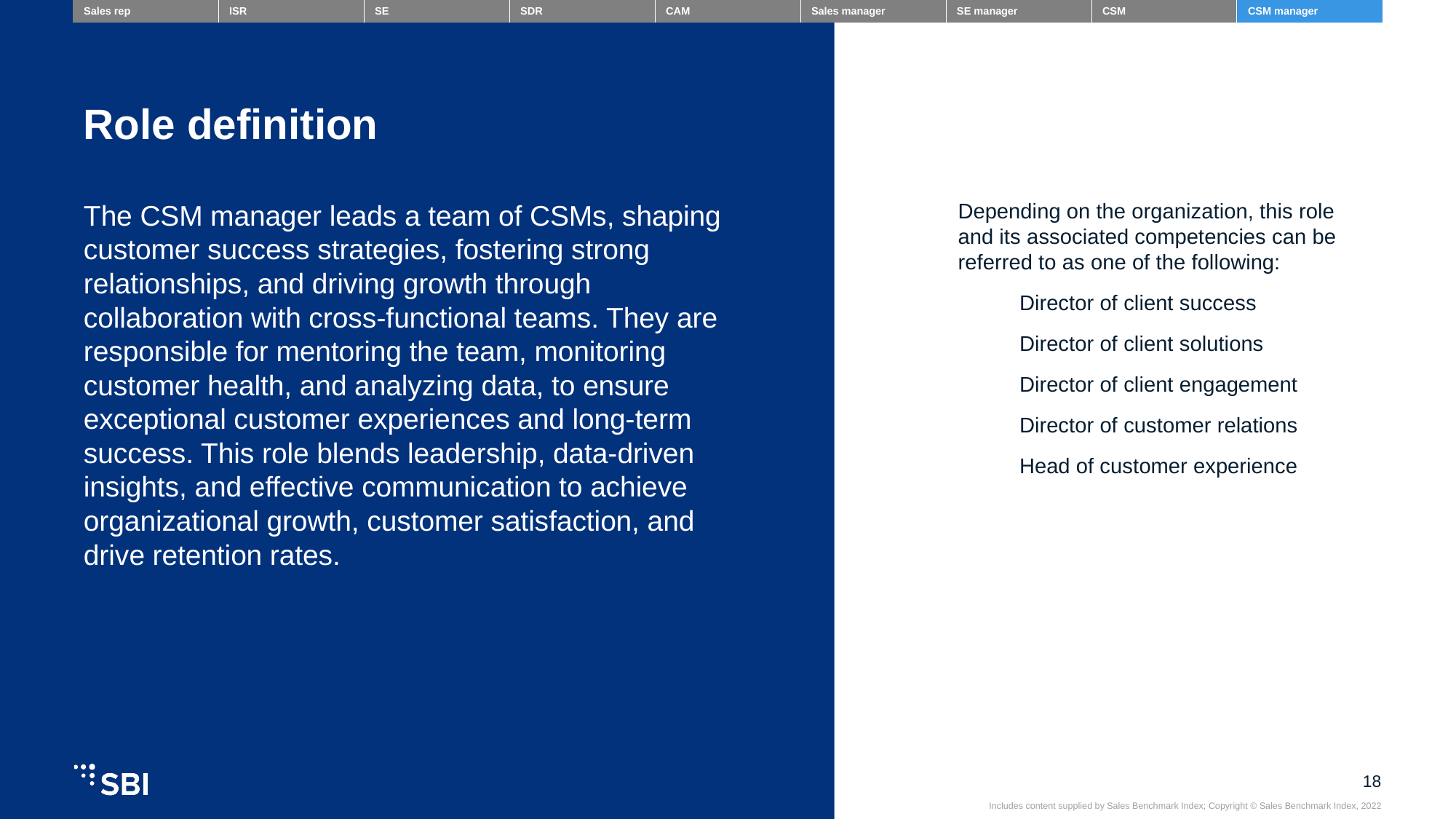

| Sales rep | ISR | SE | SDR | CAM | Sales manager | SE manager | CSM | CSM manager |
| --- | --- | --- | --- | --- | --- | --- | --- | --- |
Role definition
The CSM manager leads a team of CSMs, shaping customer success strategies, fostering strong relationships, and driving growth through collaboration with cross-functional teams. They are responsible for mentoring the team, monitoring customer health, and analyzing data, to ensure exceptional customer experiences and long-term success. This role blends leadership, data-driven insights, and effective communication to achieve organizational growth, customer satisfaction, and drive retention rates.
Depending on the organization, this role and its associated competencies can be referred to as one of the following:
Director of client success
Director of client solutions
Director of client engagement
Director of customer relations
Head of customer experience